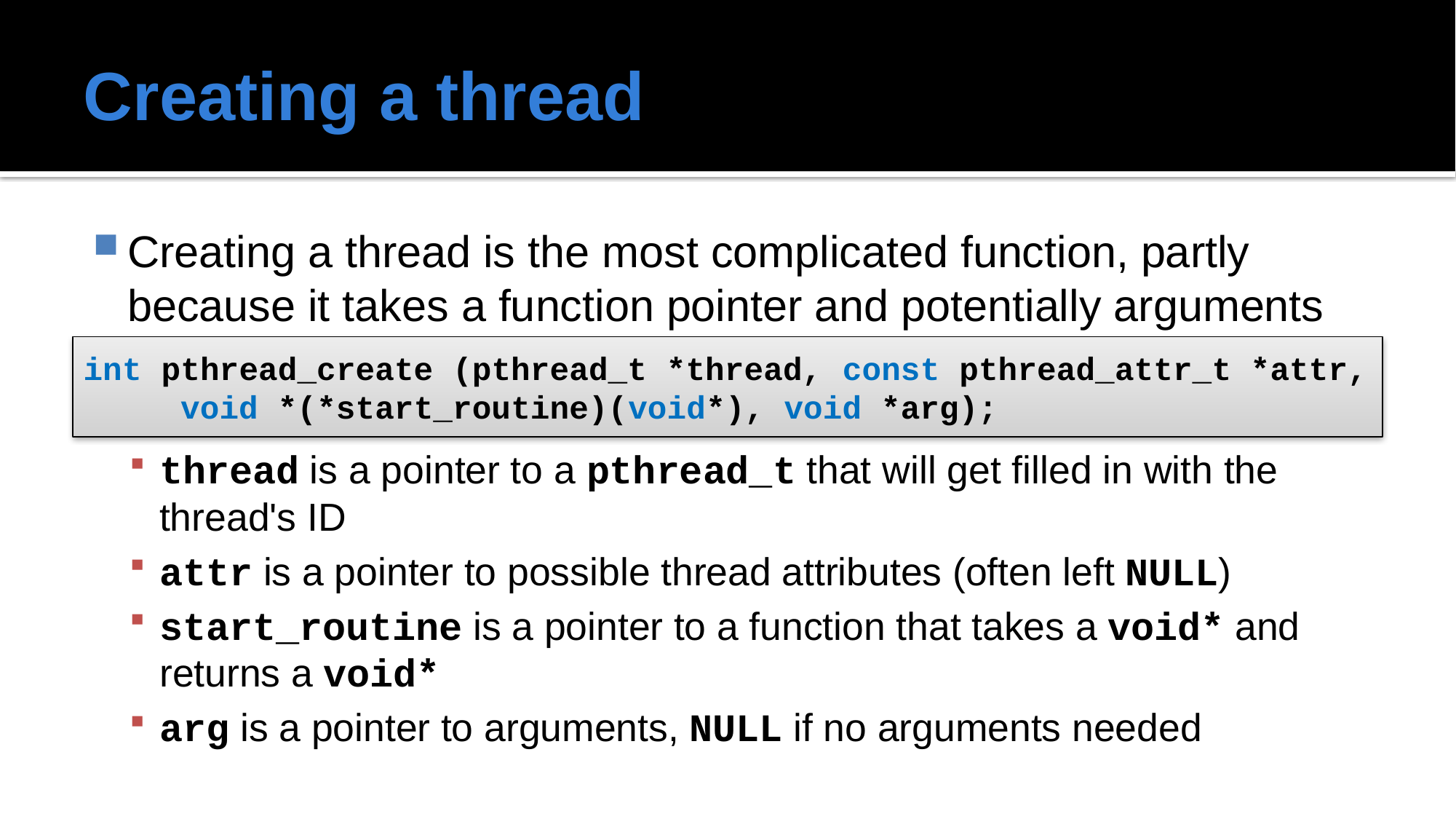

# Creating a thread
Creating a thread is the most complicated function, partly because it takes a function pointer and potentially arguments

thread is a pointer to a pthread_t that will get filled in with the thread's ID
attr is a pointer to possible thread attributes (often left NULL)
start_routine is a pointer to a function that takes a void* and returns a void*
arg is a pointer to arguments, NULL if no arguments needed

int pthread_create (pthread_t *thread, const pthread_attr_t *attr,
	void *(*start_routine)(void*), void *arg);